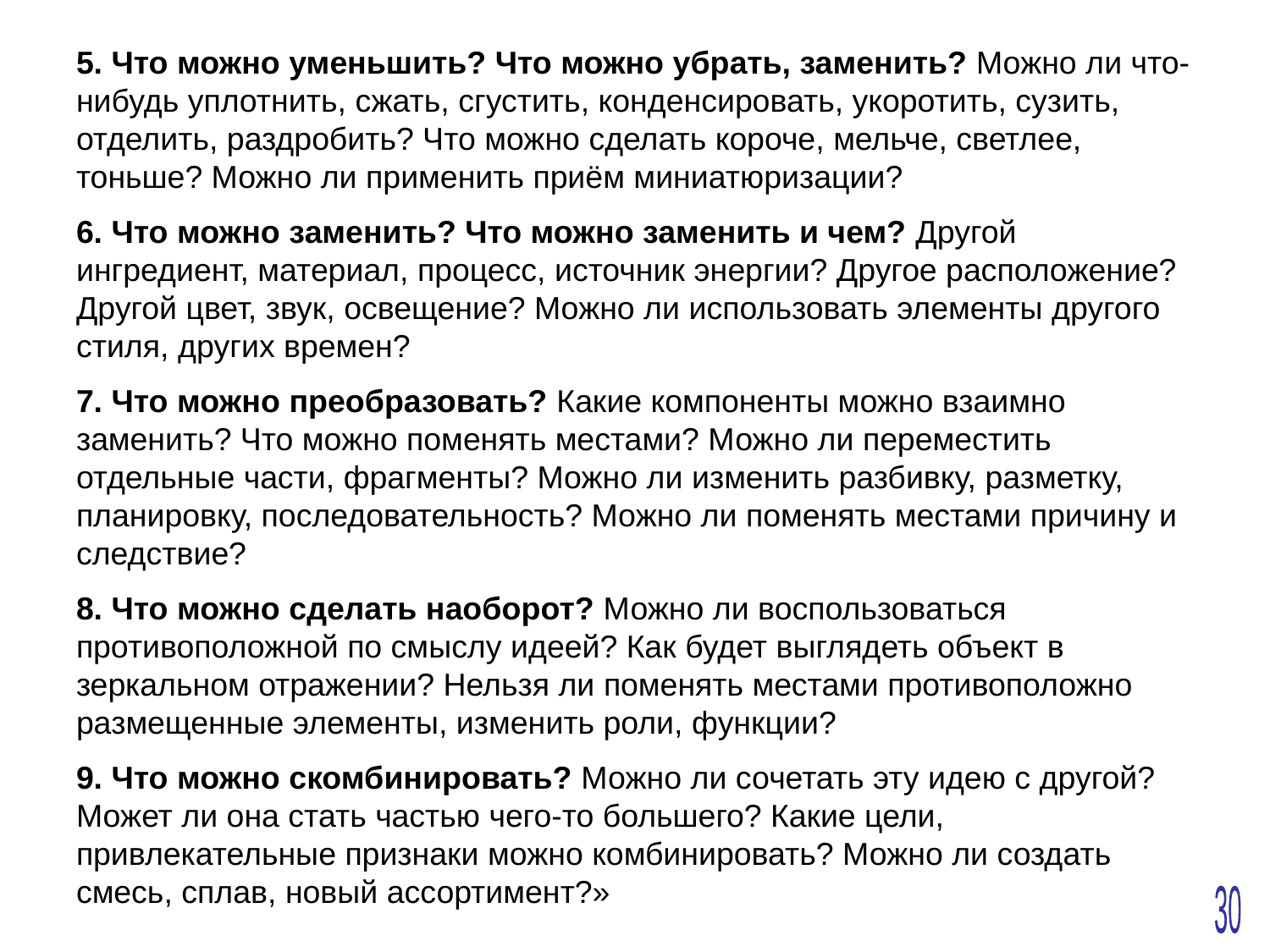

5. Что можно уменьшить? Что можно убрать, заменить? Можно ли что-нибудь уплотнить, сжать, сгустить, конденсировать, укоротить, сузить, отделить, раздробить? Что можно сделать короче, мельче, светлее, тоньше? Можно ли применить приём миниатюризации?
6. Что можно заменить? Что можно заменить и чем? Другой ингредиент, материал, процесс, источник энергии? Другое расположение? Другой цвет, звук, освещение? Можно ли использовать элементы другого стиля, других времен?
7. Что можно преобразовать? Какие компоненты можно взаимно заменить? Что можно поменять местами? Можно ли переместить отдельные части, фрагменты? Можно ли изменить разбивку, разметку, планировку, последовательность? Можно ли поменять местами причину и следствие?
8. Что можно сделать наоборот? Можно ли воспользоваться противоположной по смыслу идеей? Как будет выглядеть объект в зеркальном отражении? Нельзя ли поменять местами противоположно размещенные элементы, изменить роли, функции?
9. Что можно скомбинировать? Можно ли сочетать эту идею с другой? Может ли она стать частью чего-то большего? Какие цели, привлекательные признаки можно комбинировать? Можно ли создать смесь, сплав, новый ассортимент?»

30